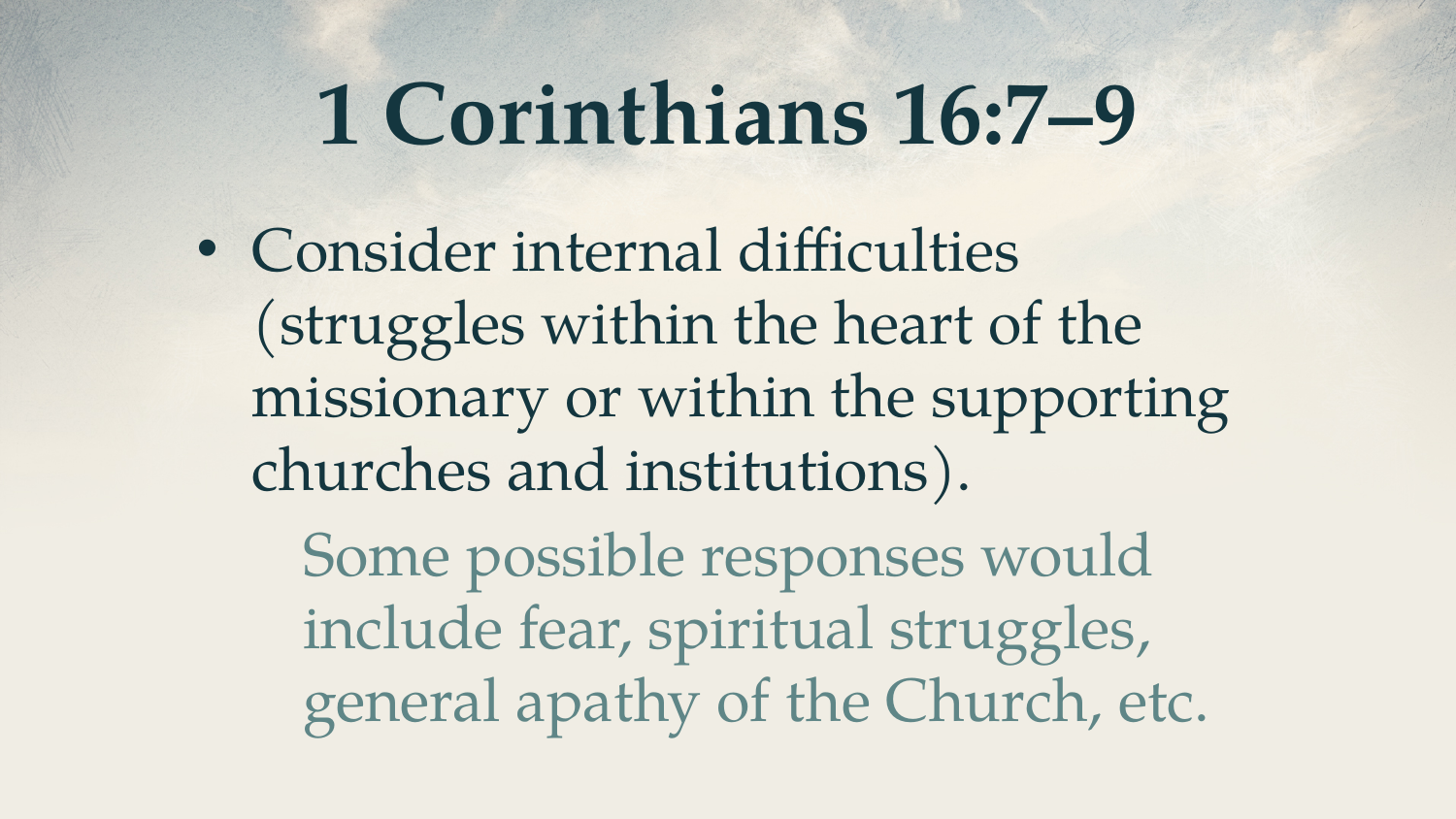

# 1 Corinthians 16:7–9
Consider internal difficulties (struggles within the heart of the missionary or within the supporting churches and institutions).
Some possible responses would include fear, spiritual struggles, general apathy of the Church, etc.